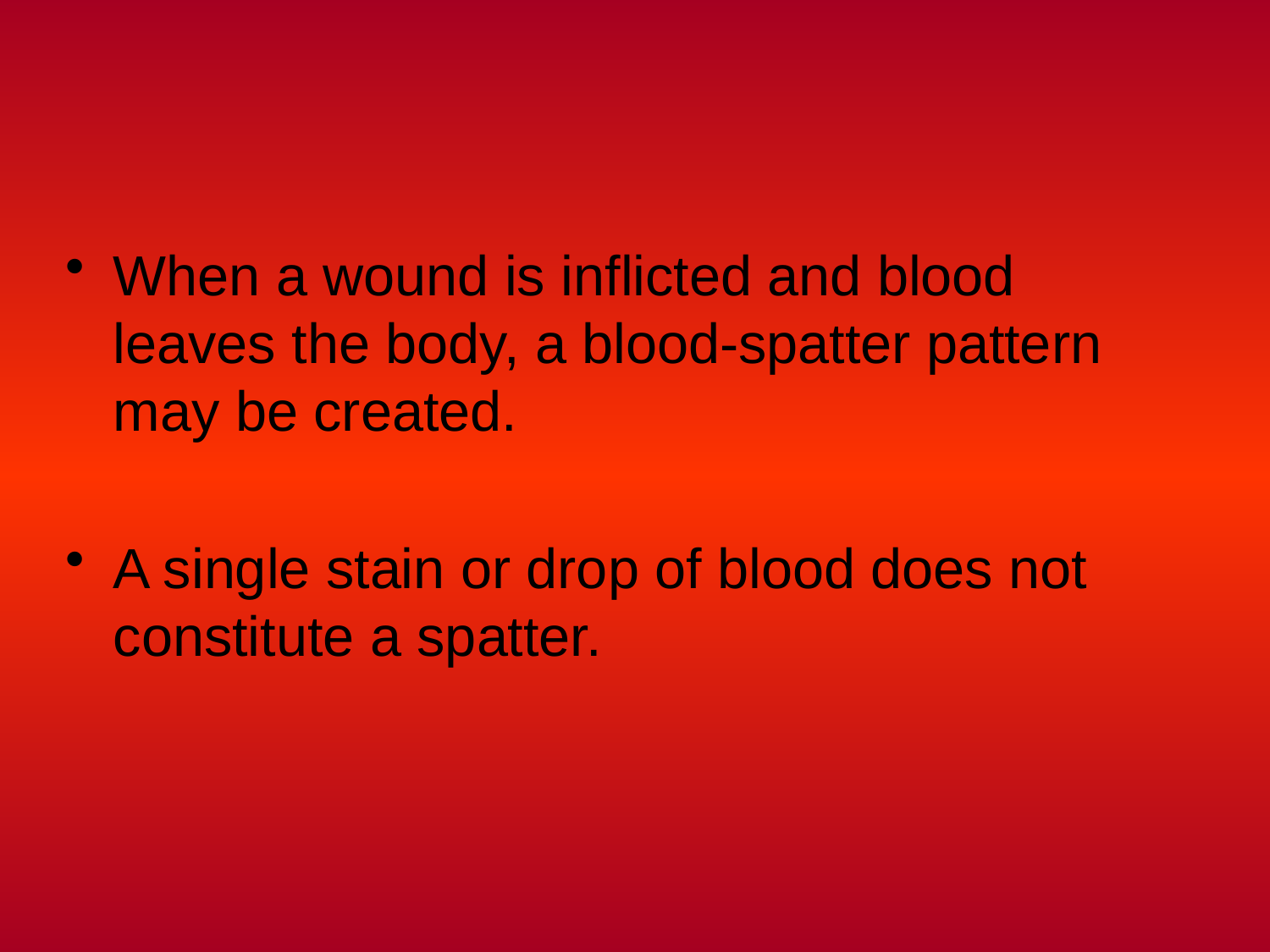

When a wound is inflicted and blood leaves the body, a blood-spatter pattern may be created.

A single stain or drop of blood does not constitute a spatter.